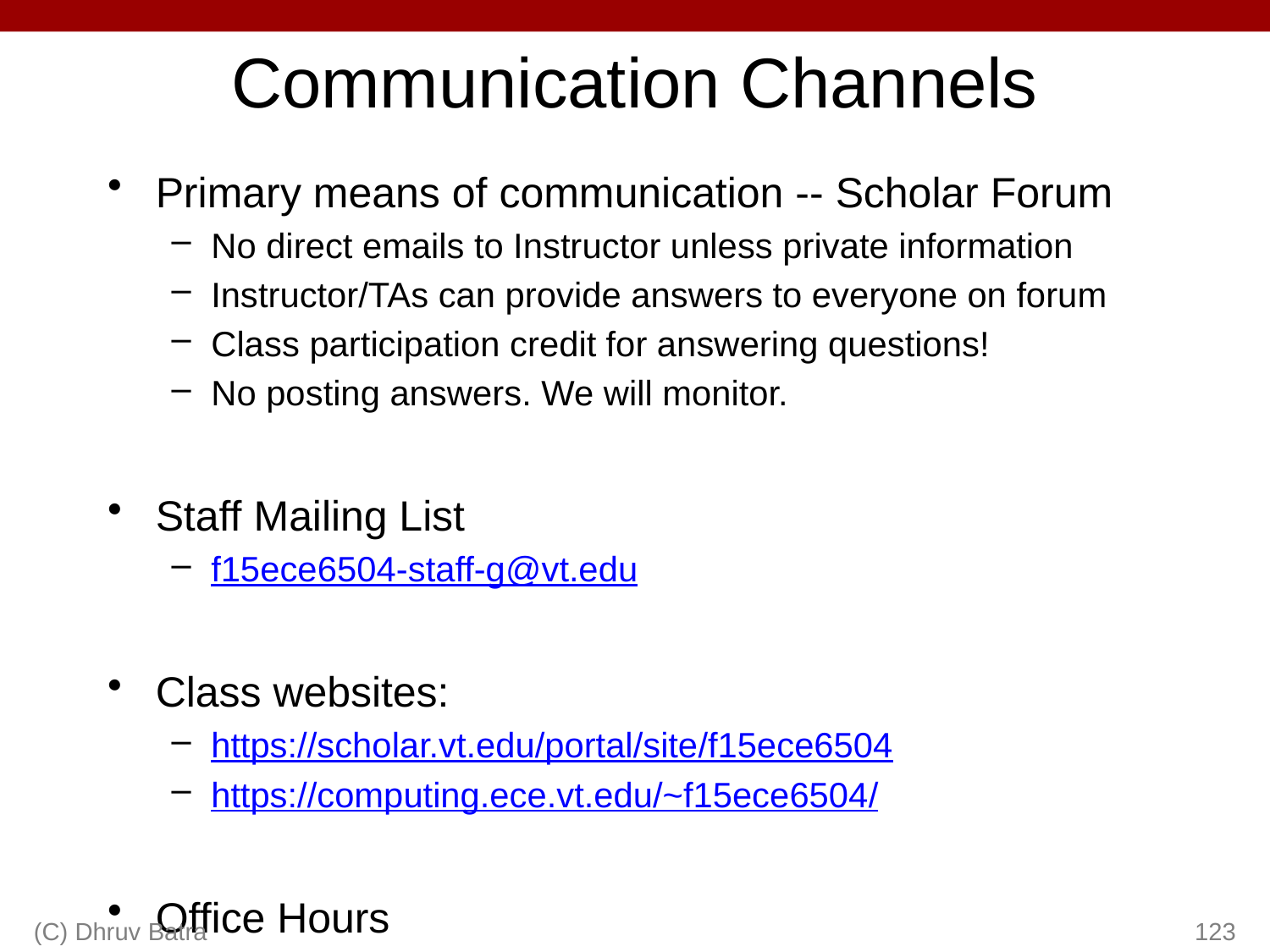

# Communication Channels
Primary means of communication -- Scholar Forum
No direct emails to Instructor unless private information
Instructor/TAs can provide answers to everyone on forum
Class participation credit for answering questions!
No posting answers. We will monitor.

Staff Mailing List
f15ece6504-staff-g@vt.edu

Class websites:
https://scholar.vt.edu/portal/site/f15ece6504
https://computing.ece.vt.edu/~f15ece6504/

Office Hours

(C) Dhruv Batra
123